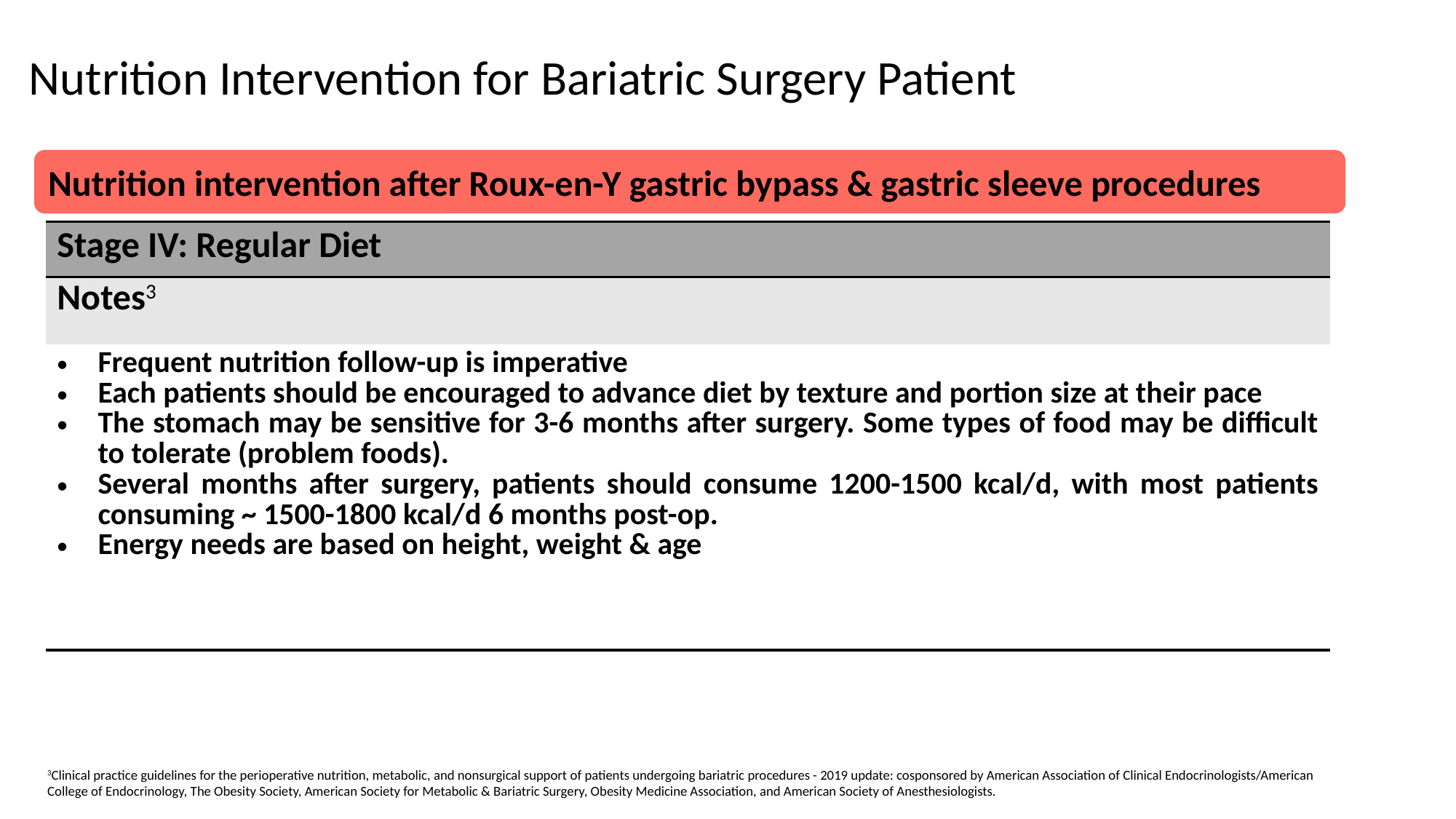

Nutrition Intervention for Bariatric Surgery Patient
Nutrition intervention after Roux-en-Y gastric bypass & gastric sleeve procedures
| Stage IV: Regular Diet |
| --- |
| Notes3 |
| Frequent nutrition follow-up is imperative Each patients should be encouraged to advance diet by texture and portion size at their pace The stomach may be sensitive for 3-6 months after surgery. Some types of food may be difficult to tolerate (problem foods). Several months after surgery, patients should consume 1200-1500 kcal/d, with most patients consuming ~ 1500-1800 kcal/d 6 months post-op. Energy needs are based on height, weight & age |
3Clinical practice guidelines for the perioperative nutrition, metabolic, and nonsurgical support of patients undergoing bariatric procedures - 2019 update: cosponsored by American Association of Clinical Endocrinologists/American College of Endocrinology, The Obesity Society, American Society for Metabolic & Bariatric Surgery, Obesity Medicine Association, and American Society of Anesthesiologists.